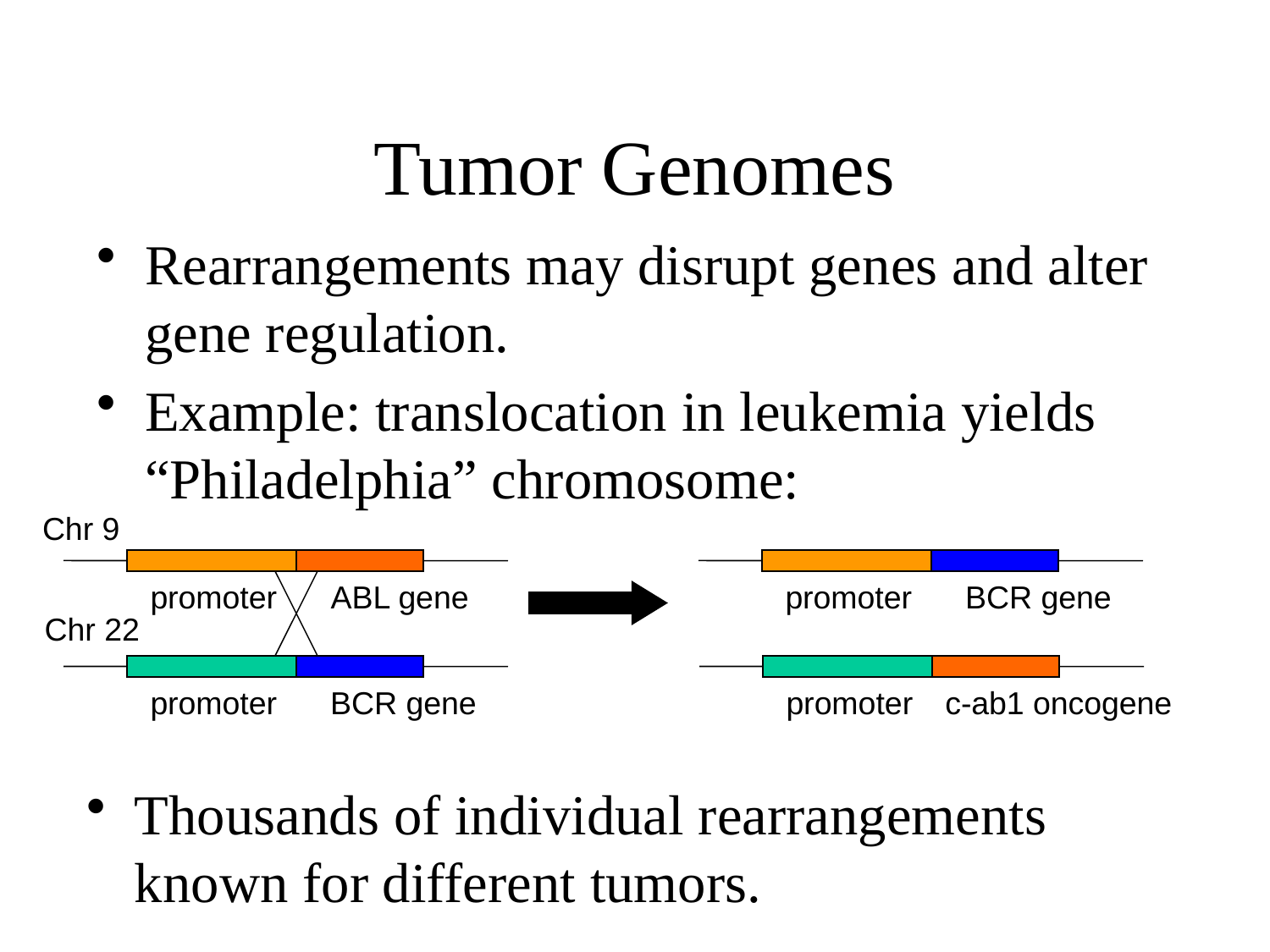

# Tumor Genomes
Rearrangements may disrupt genes and alter gene regulation.
Example: translocation in leukemia yields “Philadelphia” chromosome:
Chr 9

promoter

ABL gene
promoter
BCR gene

Chr 22

promoter
BCR gene
promoter
c-ab1 oncogene
Thousands of individual rearrangements known for different tumors.